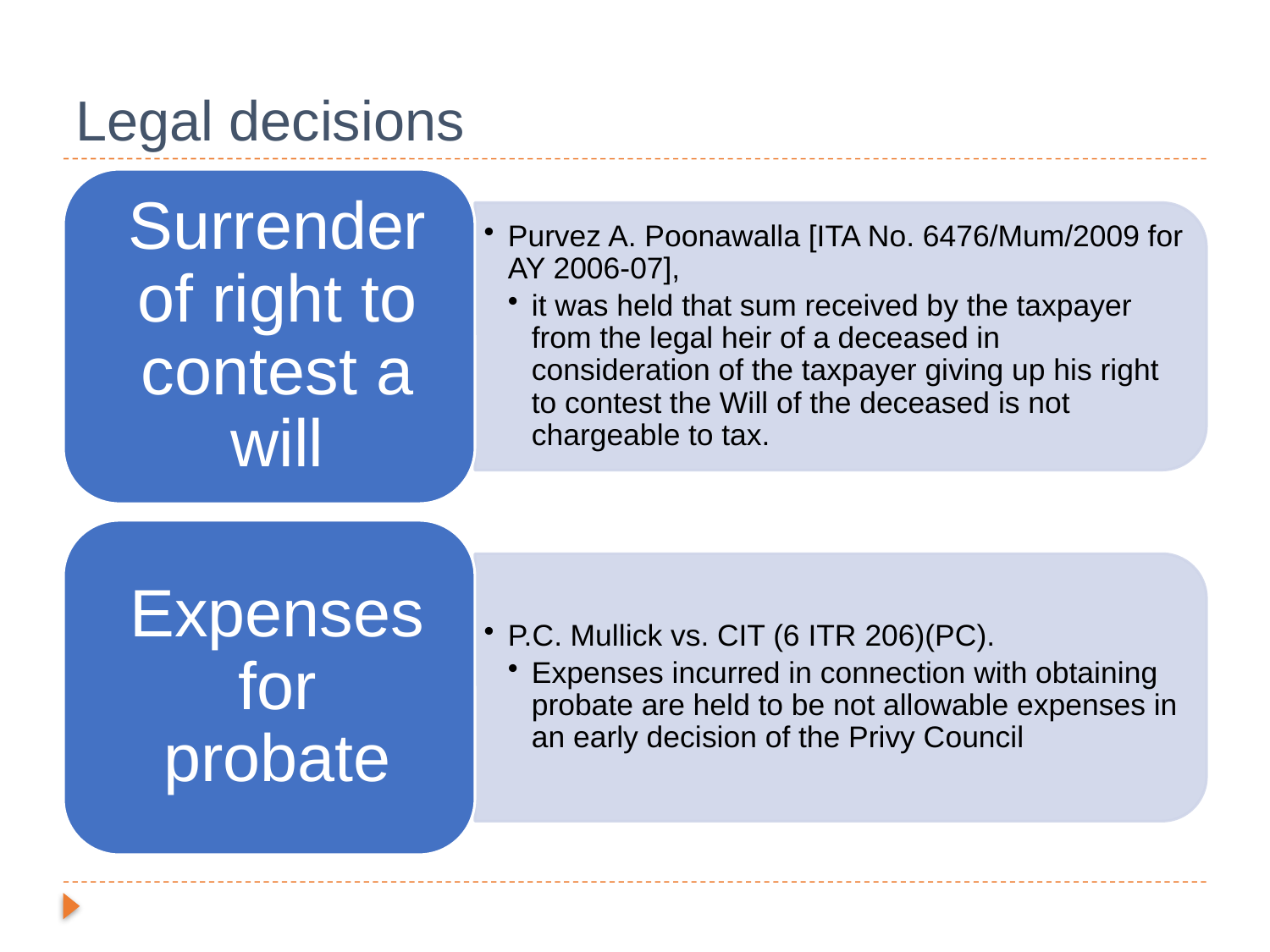

# Legal decisions
Purvez A. Poonawalla [ITA No. 6476/Mum/2009 for AY 2006-07],
it was held that sum received by the taxpayer from the legal heir of a deceased in consideration of the taxpayer giving up his right to contest the Will of the deceased is not chargeable to tax.
Surrender of right to contest a will
P.C. Mullick vs. CIT (6 ITR 206)(PC).
Expenses incurred in connection with obtaining probate are held to be not allowable expenses in an early decision of the Privy Council
Expenses for probate